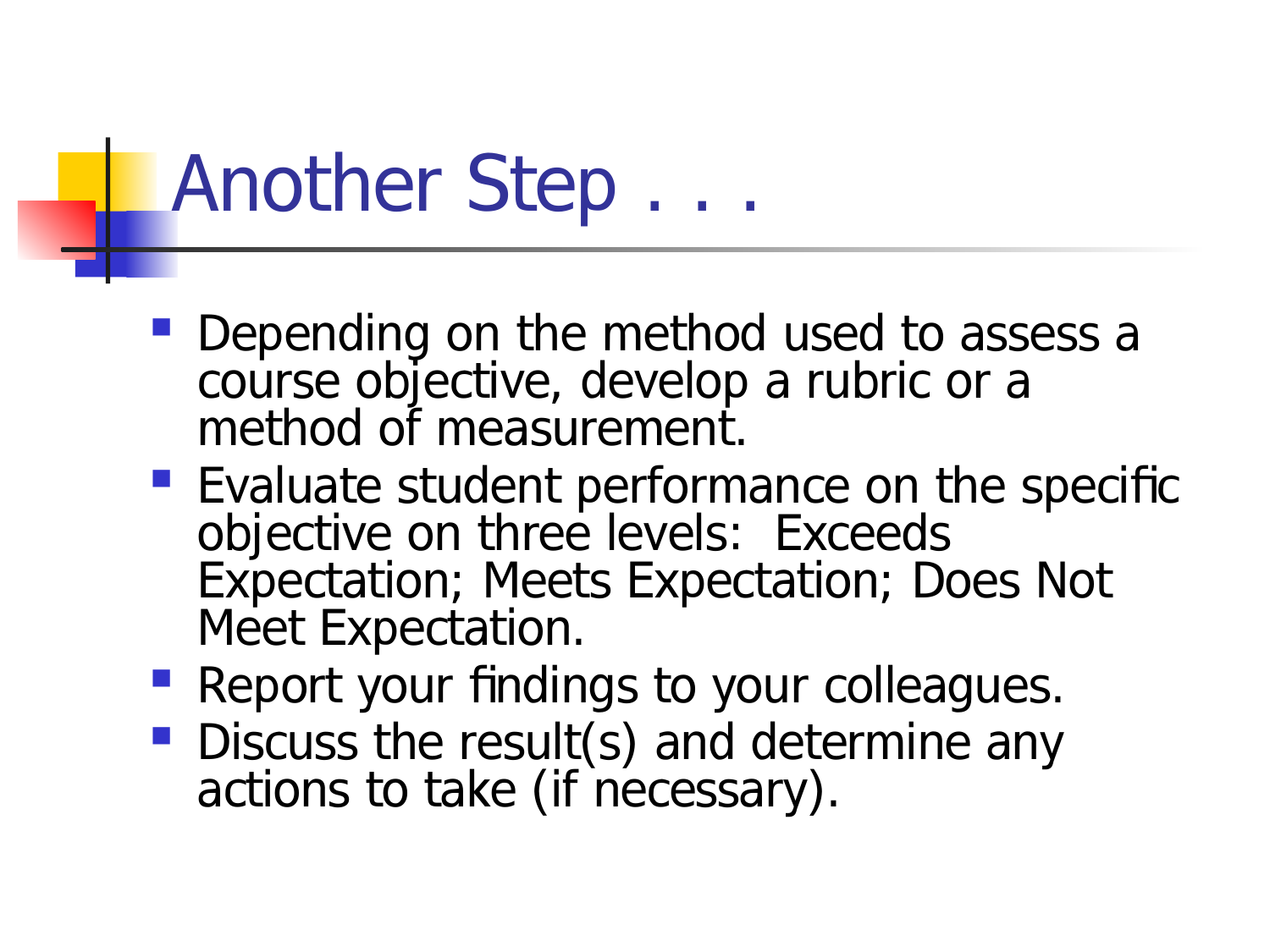

# Another Step . . .
Depending on the method used to assess a course objective, develop a rubric or a method of measurement.
Evaluate student performance on the specific objective on three levels:  Exceeds Expectation; Meets Expectation; Does Not Meet Expectation.
Report your findings to your colleagues.
Discuss the result(s) and determine any actions to take (if necessary).